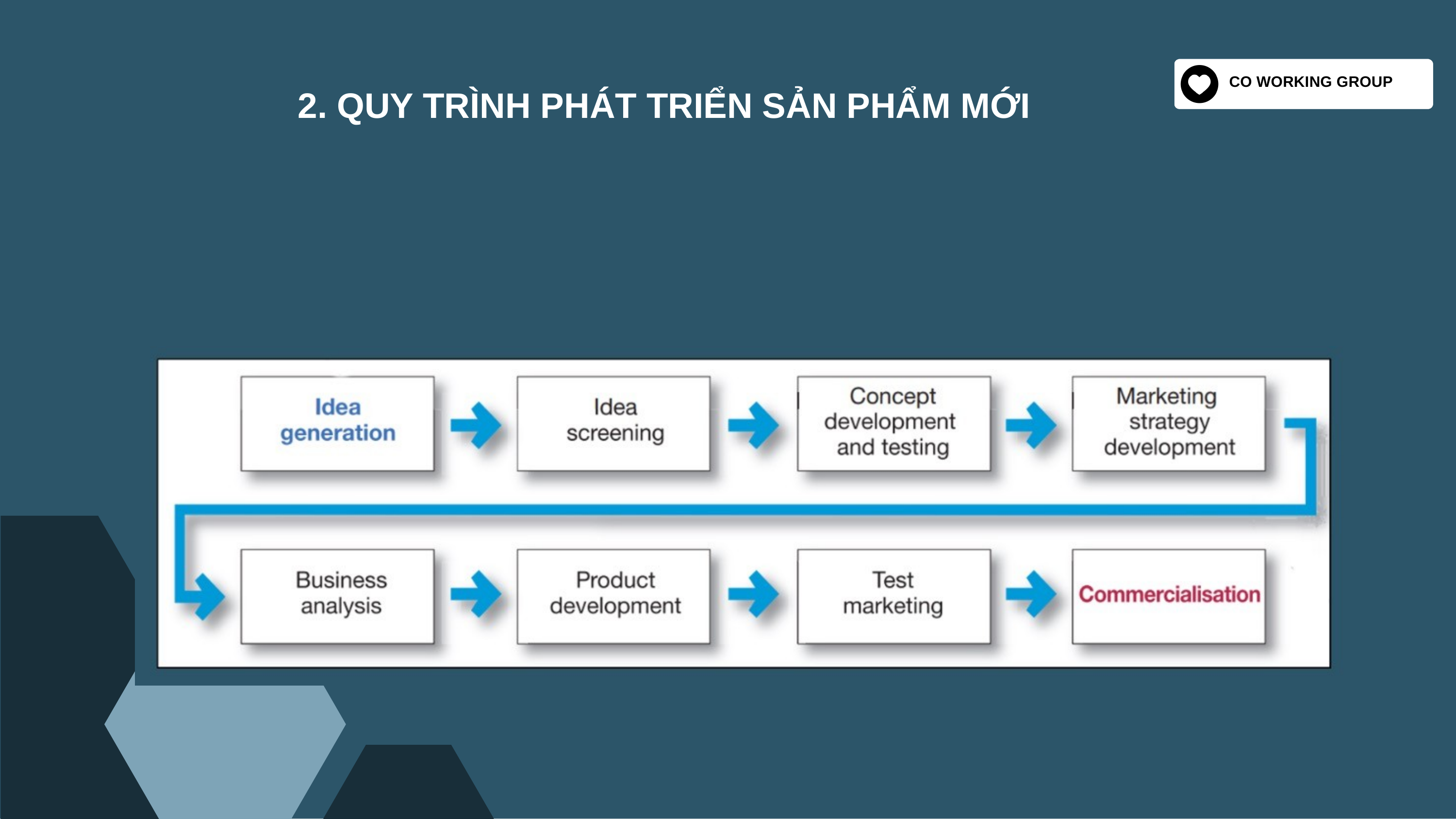

CO WORKING GROUP
# 2. QUY TRÌNH PHÁT TRIỂN SẢN PHẨM MỚI